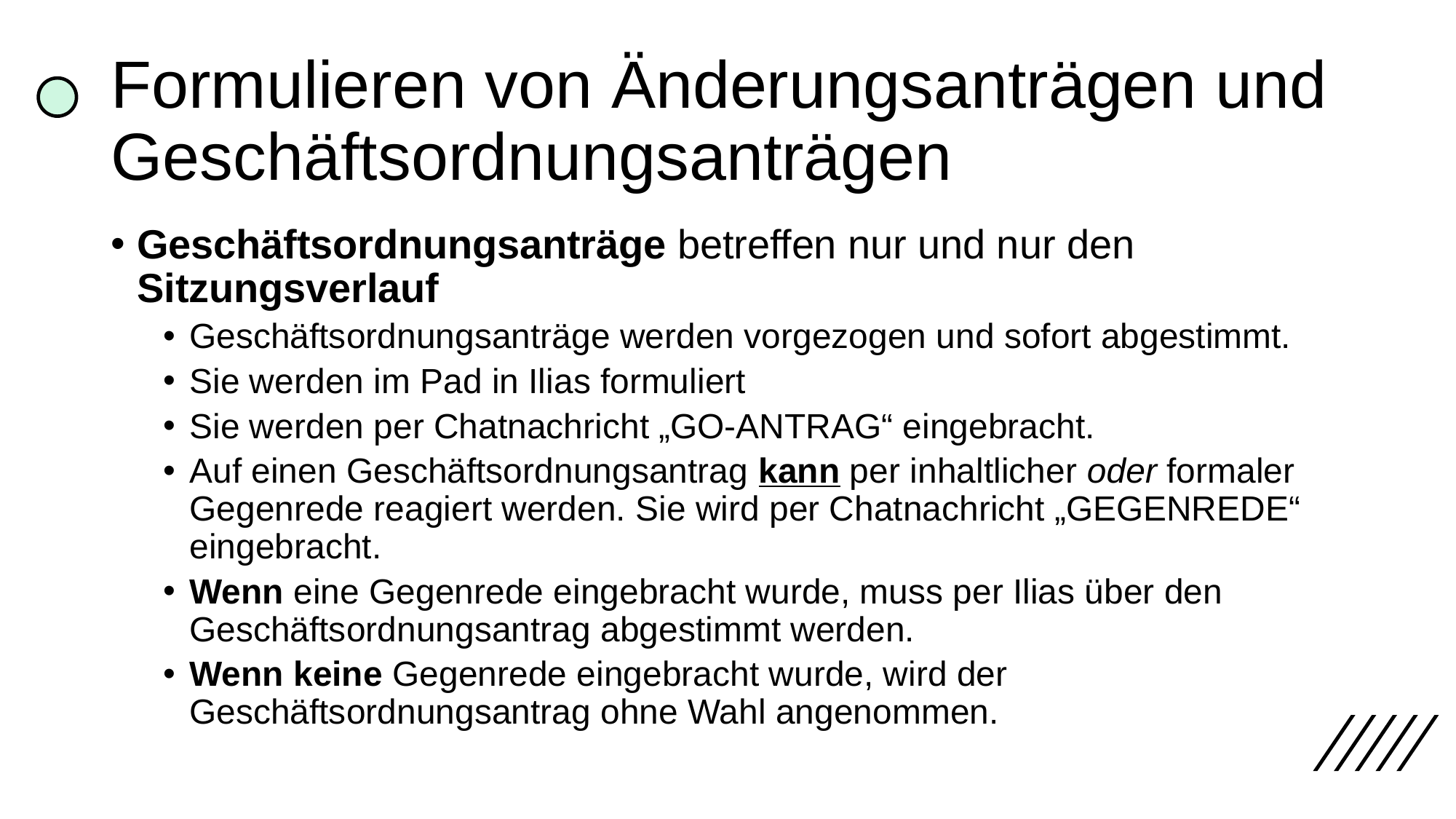

# Formulieren von Änderungsanträgen und Geschäftsordnungsanträgen
Geschäftsordnungsanträge betreffen nur und nur den Sitzungsverlauf
Geschäftsordnungsanträge werden vorgezogen und sofort abgestimmt.
Sie werden im Pad in Ilias formuliert
Sie werden per Chatnachricht „GO-ANTRAG“ eingebracht.
Auf einen Geschäftsordnungsantrag kann per inhaltlicher oder formaler Gegenrede reagiert werden. Sie wird per Chatnachricht „GEGENREDE“ eingebracht.
Wenn eine Gegenrede eingebracht wurde, muss per Ilias über den Geschäftsordnungsantrag abgestimmt werden.
Wenn keine Gegenrede eingebracht wurde, wird der Geschäftsordnungsantrag ohne Wahl angenommen.